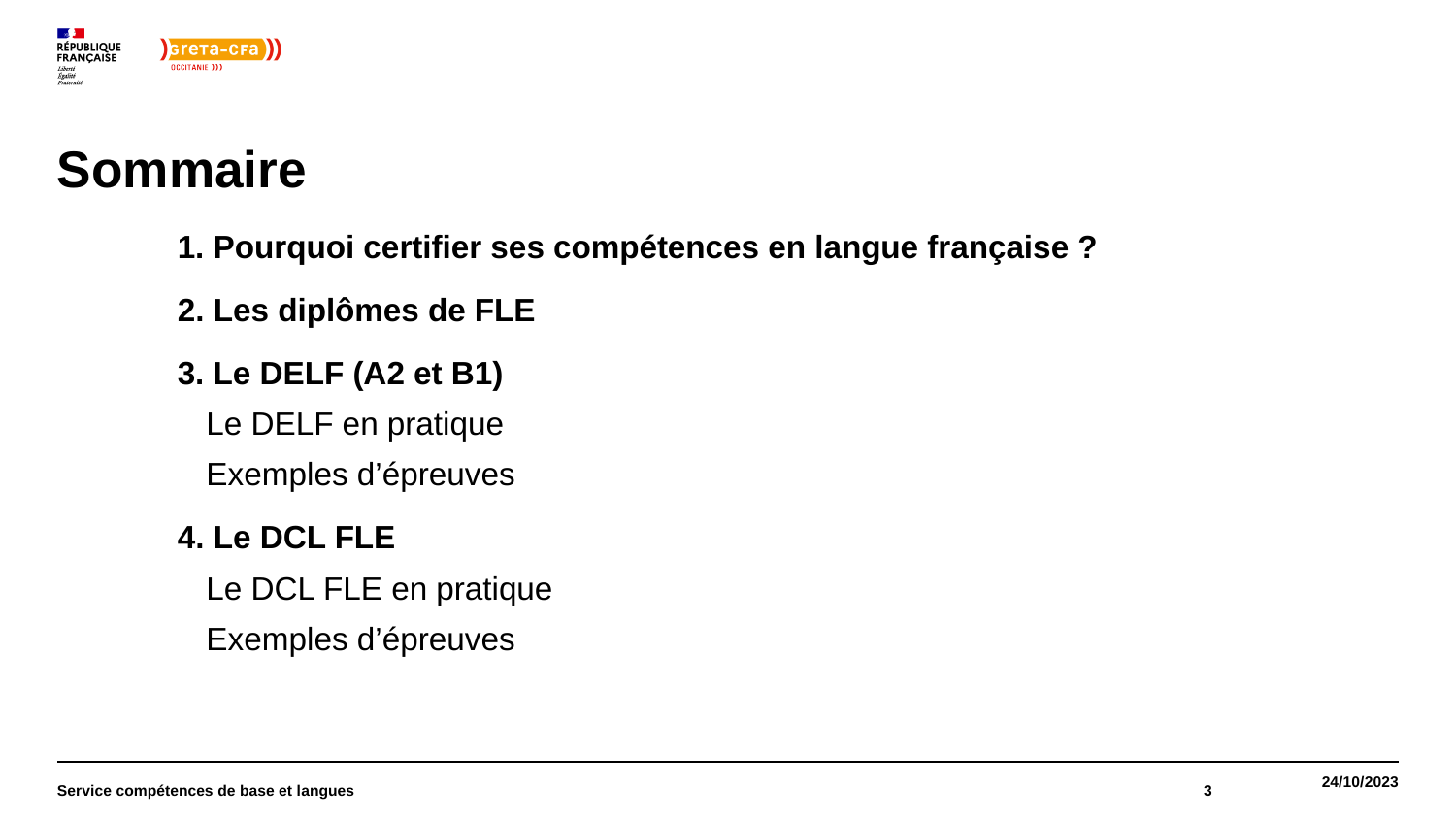

# Sommaire
1. Pourquoi certifier ses compétences en langue française ?
 Les diplômes de FLE
3. Le DELF (A2 et B1)
Le DELF en pratique
Exemples d’épreuves
 Le DCL FLE
Le DCL FLE en pratique
Exemples d’épreuves

Service compétences de base et langues
3
24/10/2023